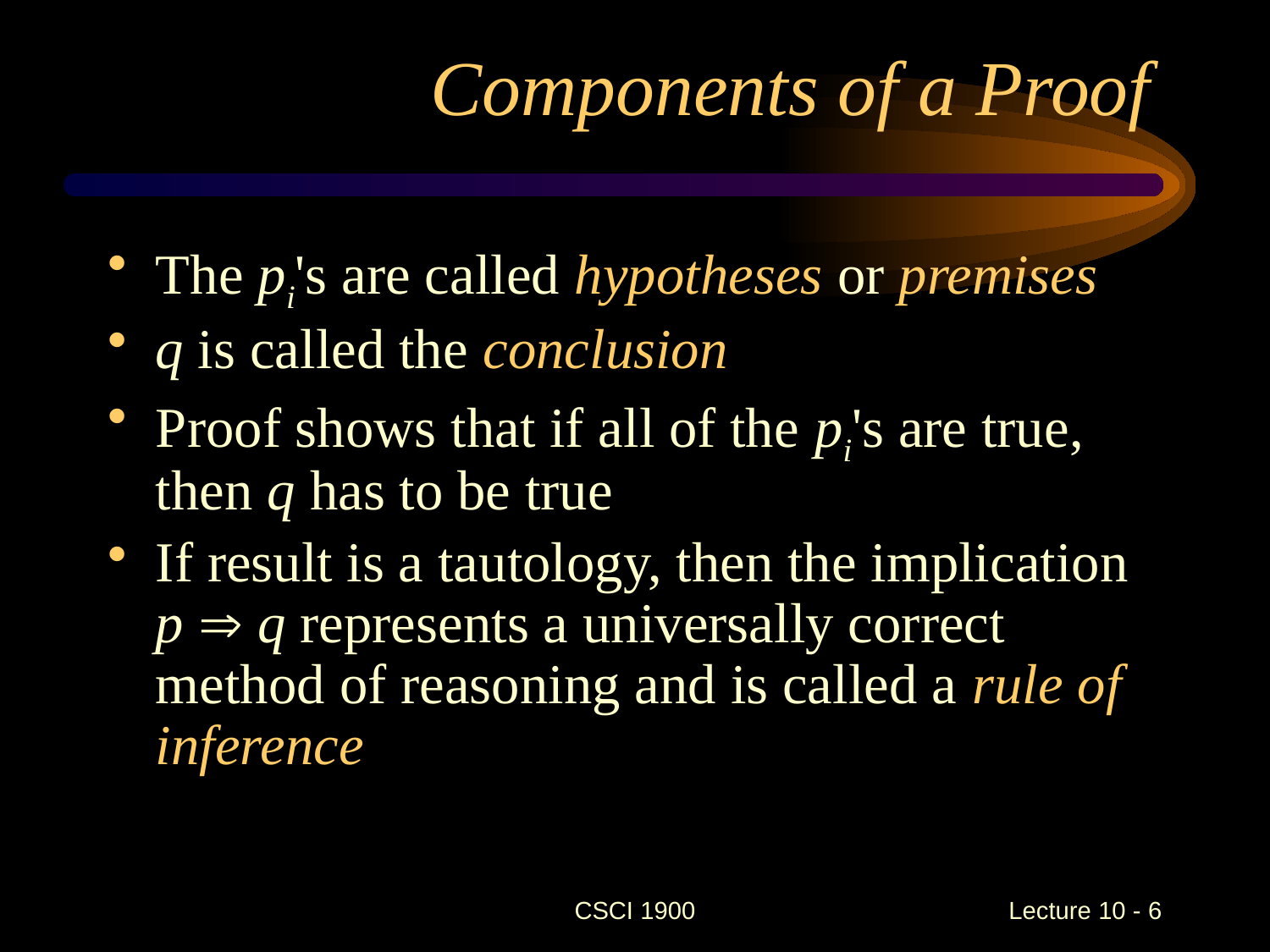

# Components of a Proof
The pi's are called hypotheses or premises
q is called the conclusion
Proof shows that if all of the pi's are true, then q has to be true
If result is a tautology, then the implication p ⇒ q represents a universally correct method of reasoning and is called a rule of inference

CSCI 1900
 Lecture 10 - 6